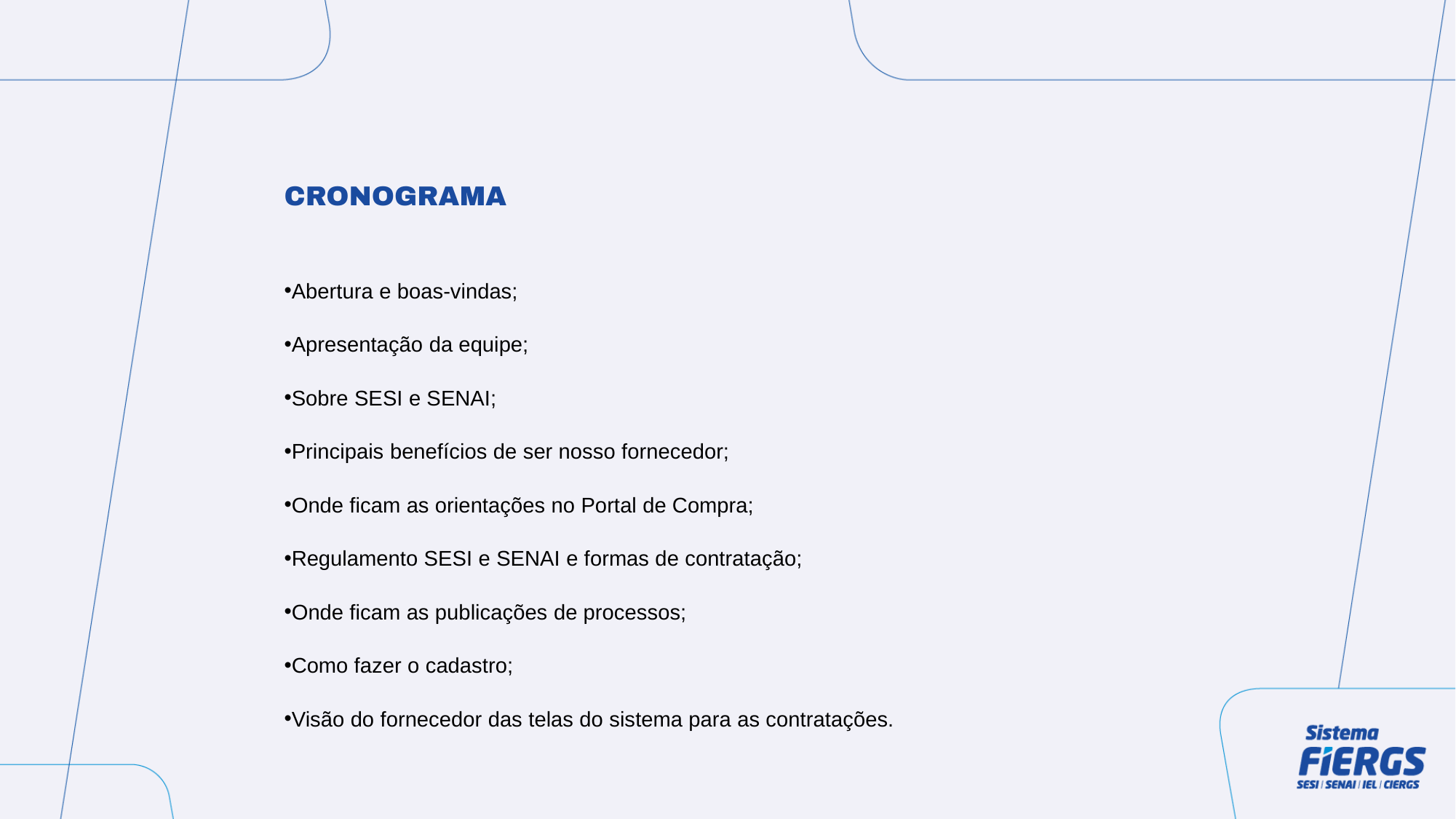

CRONOGRAMA​
Abertura e boas-vindas;​
Apresentação da equipe;​
Sobre SESI e SENAI;​
Principais benefícios de ser nosso fornecedor;​
Onde ficam as orientações no Portal de Compra;​
Regulamento SESI e SENAI e formas de contratação;​
Onde ficam as publicações de processos;​
Como fazer o cadastro;​
Visão do fornecedor das telas do sistema para as contratações.​